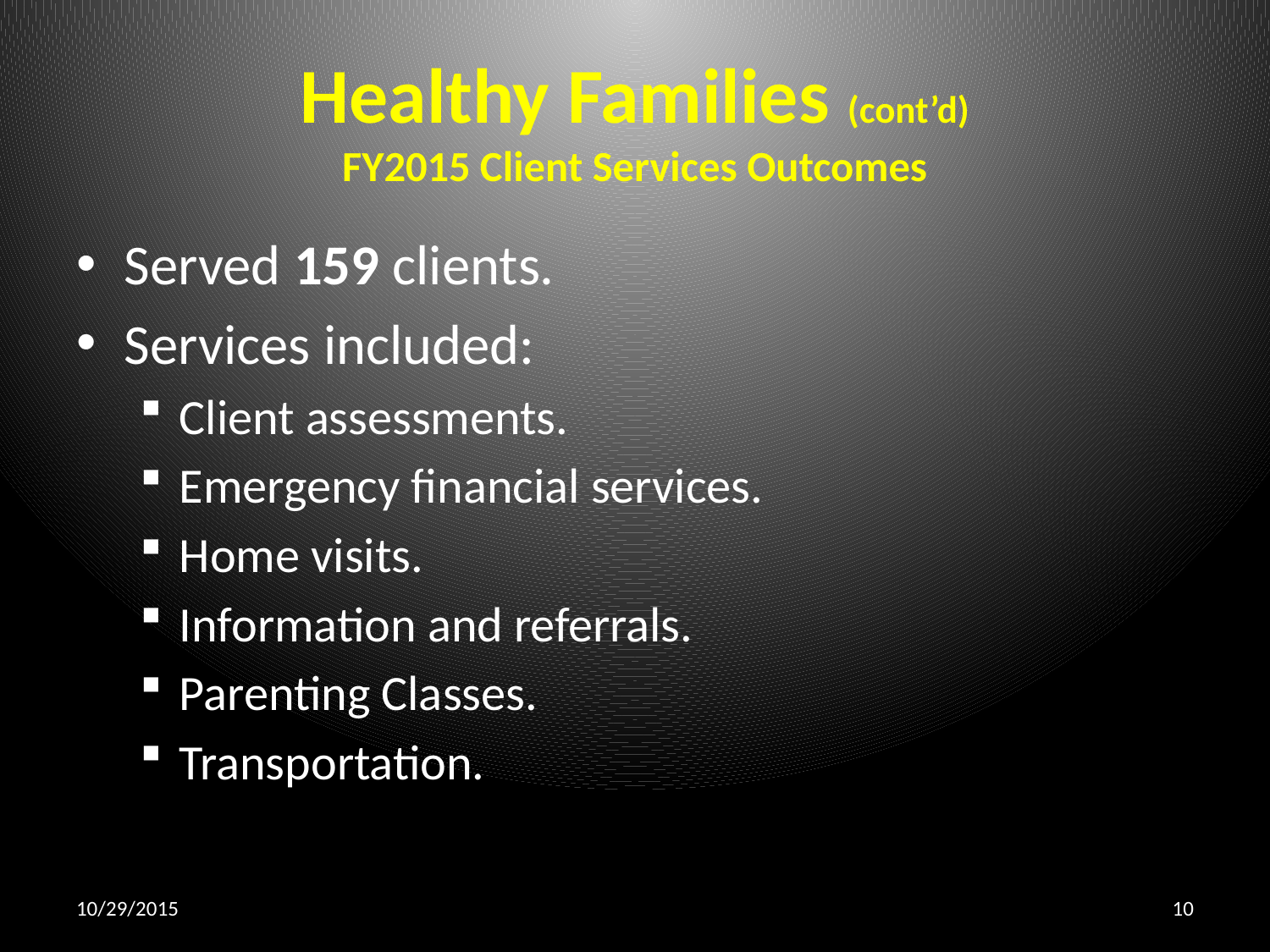

# Healthy Families (cont’d) FY2015 Client Services Outcomes
Served 159 clients.
Services included:
Client assessments.
Emergency financial services.
Home visits.
Information and referrals.
Parenting Classes.
Transportation.

10/29/2015
10